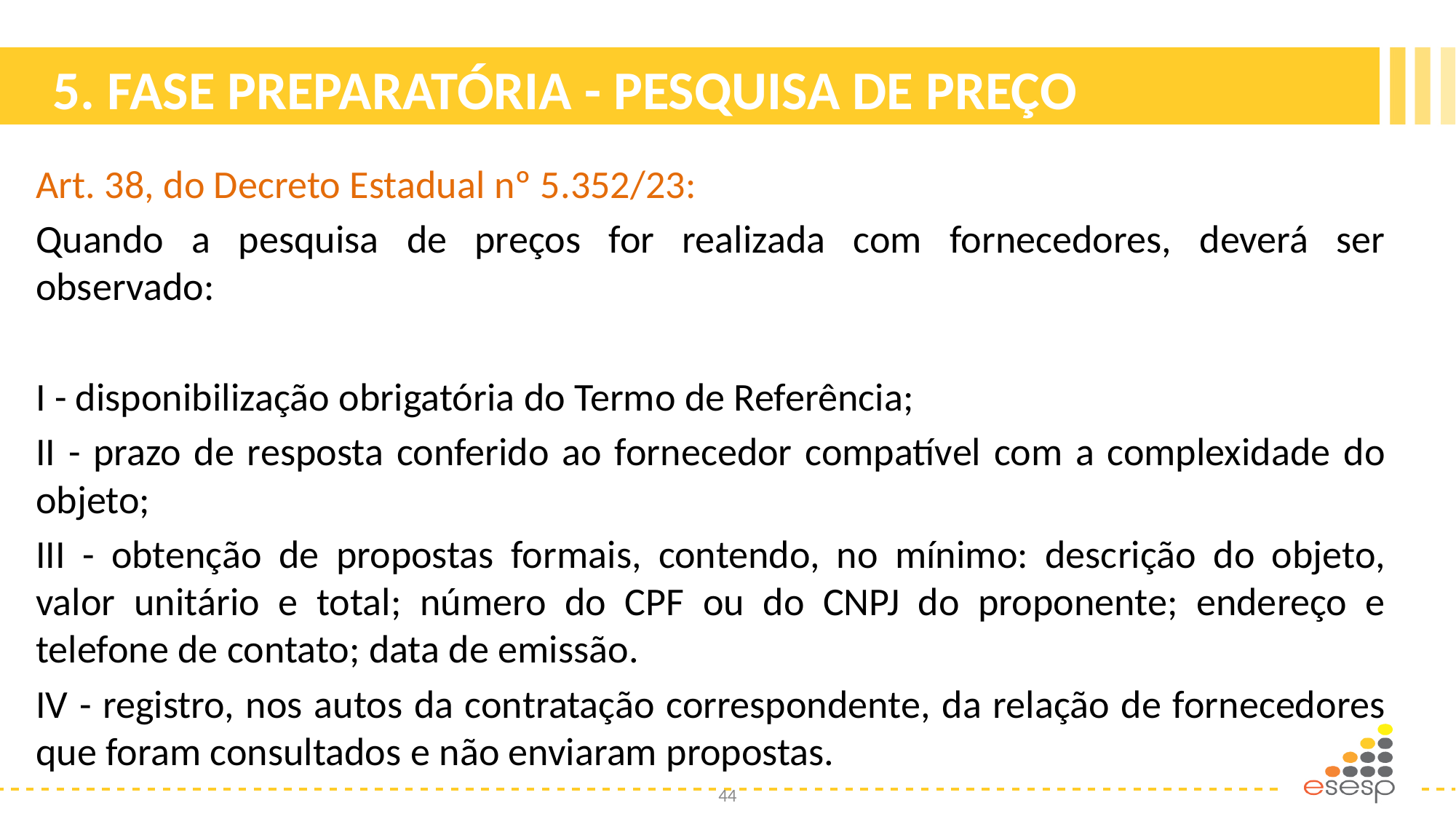

# 5. FASE PREPARATÓRIA - PESQUISA DE PREÇO
Art. 38, do Decreto Estadual nº 5.352/23:
Quando a pesquisa de preços for realizada com fornecedores, deverá ser observado:

I - disponibilização obrigatória do Termo de Referência;
II - prazo de resposta conferido ao fornecedor compatível com a complexidade do objeto;
III - obtenção de propostas formais, contendo, no mínimo: descrição do objeto, valor unitário e total; número do CPF ou do CNPJ do proponente; endereço e telefone de contato; data de emissão.
IV - registro, nos autos da contratação correspondente, da relação de fornecedores que foram consultados e não enviaram propostas.
44